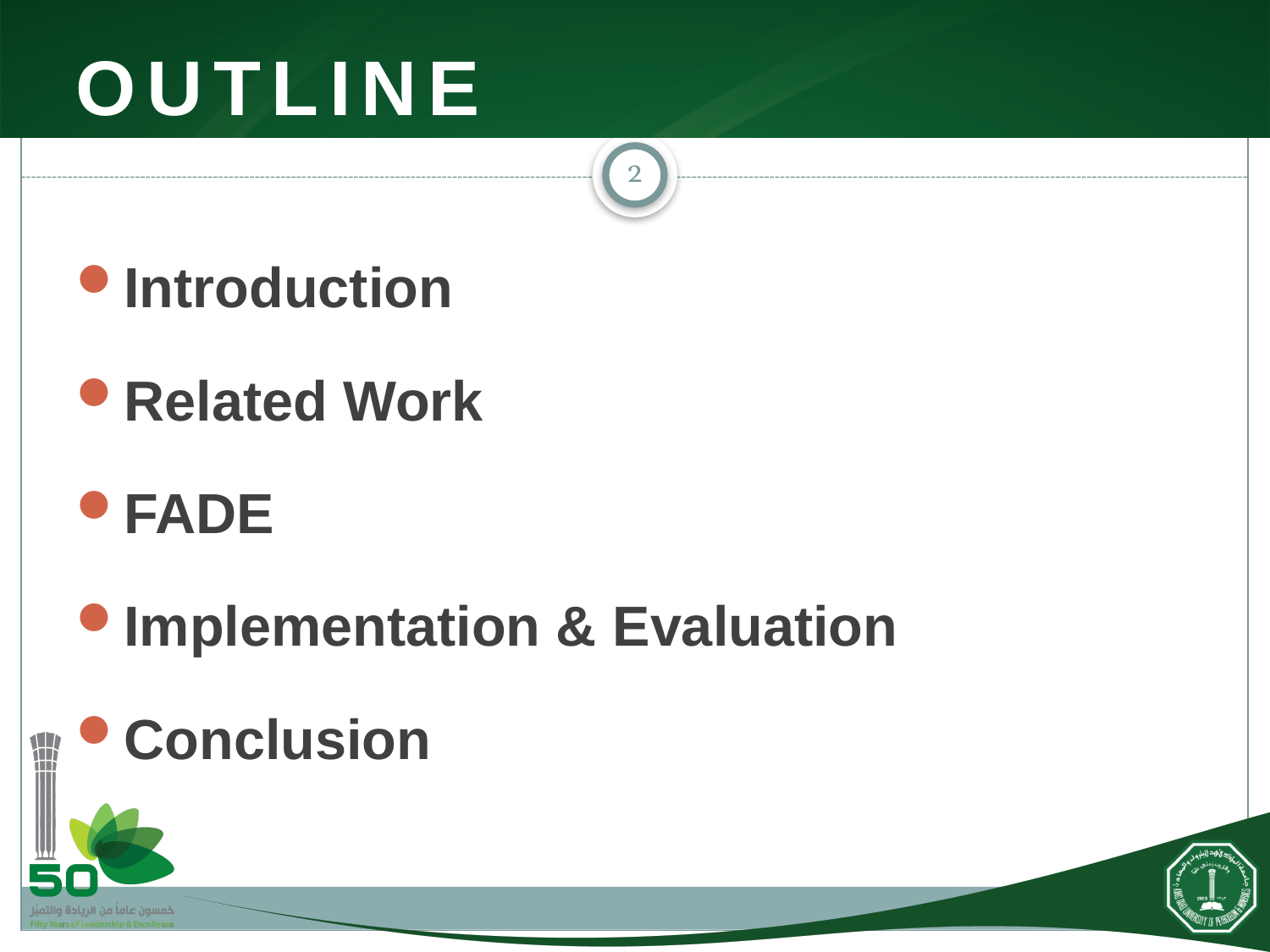

# Outline
2
Introduction
Related Work
FADE
Implementation & Evaluation
Conclusion